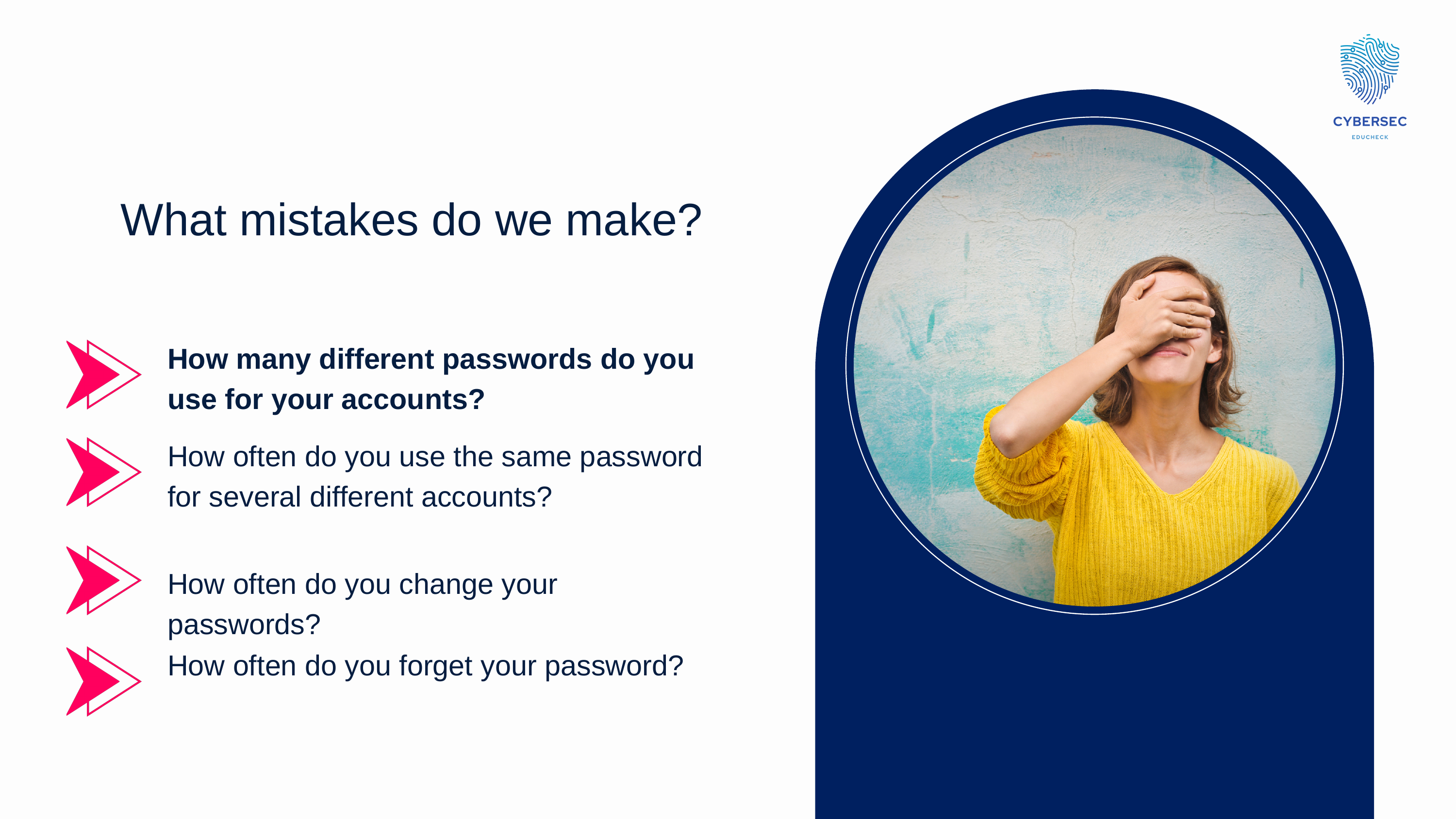

What mistakes do we make?
How many different passwords do you use for your accounts?

How often do you use the same password for several different accounts?

How often do you change your passwords?
How often do you forget your password?